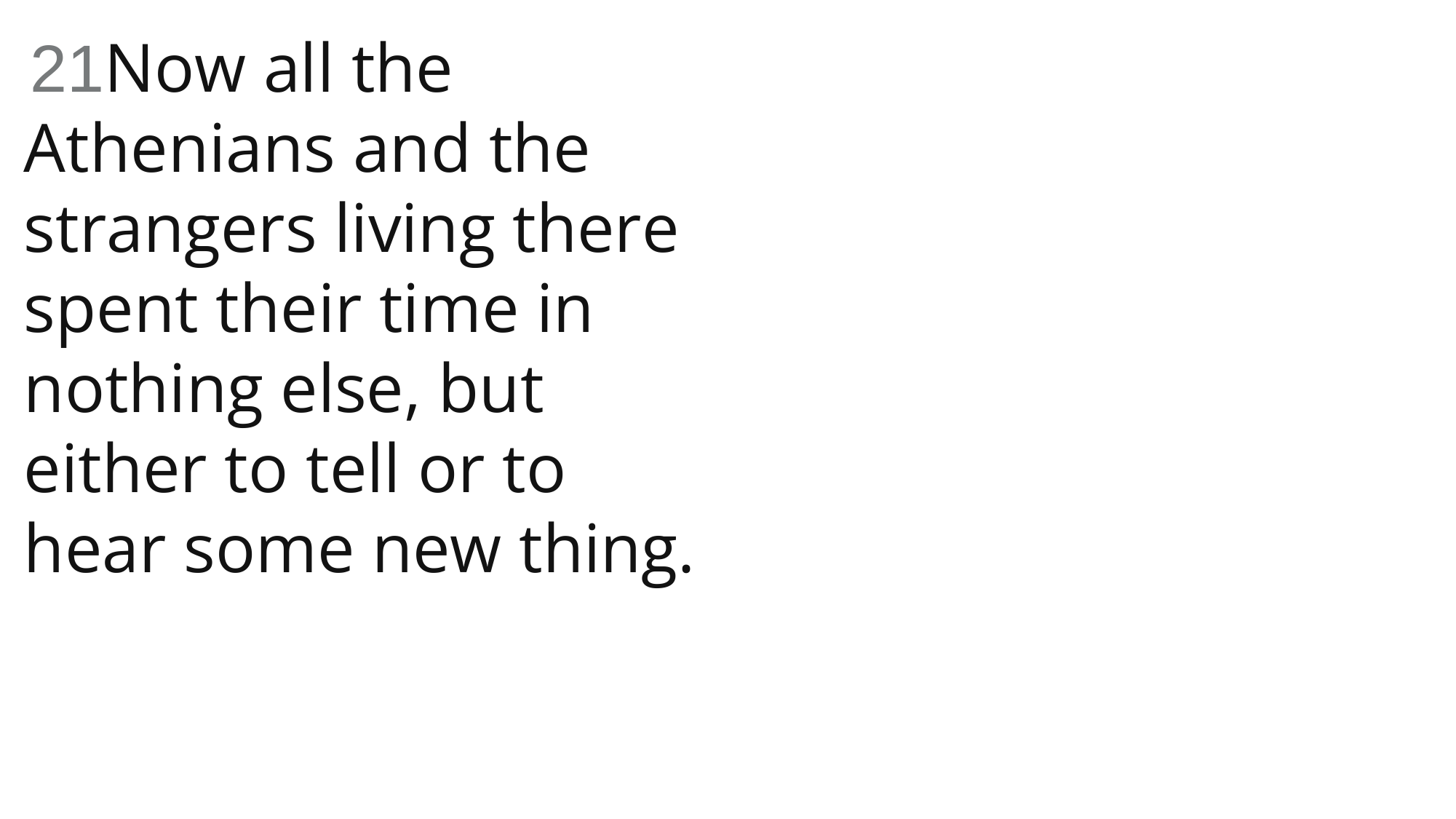

21Now all the Athenians and the strangers living there spent their time in nothing else, but either to tell or to hear some new thing.